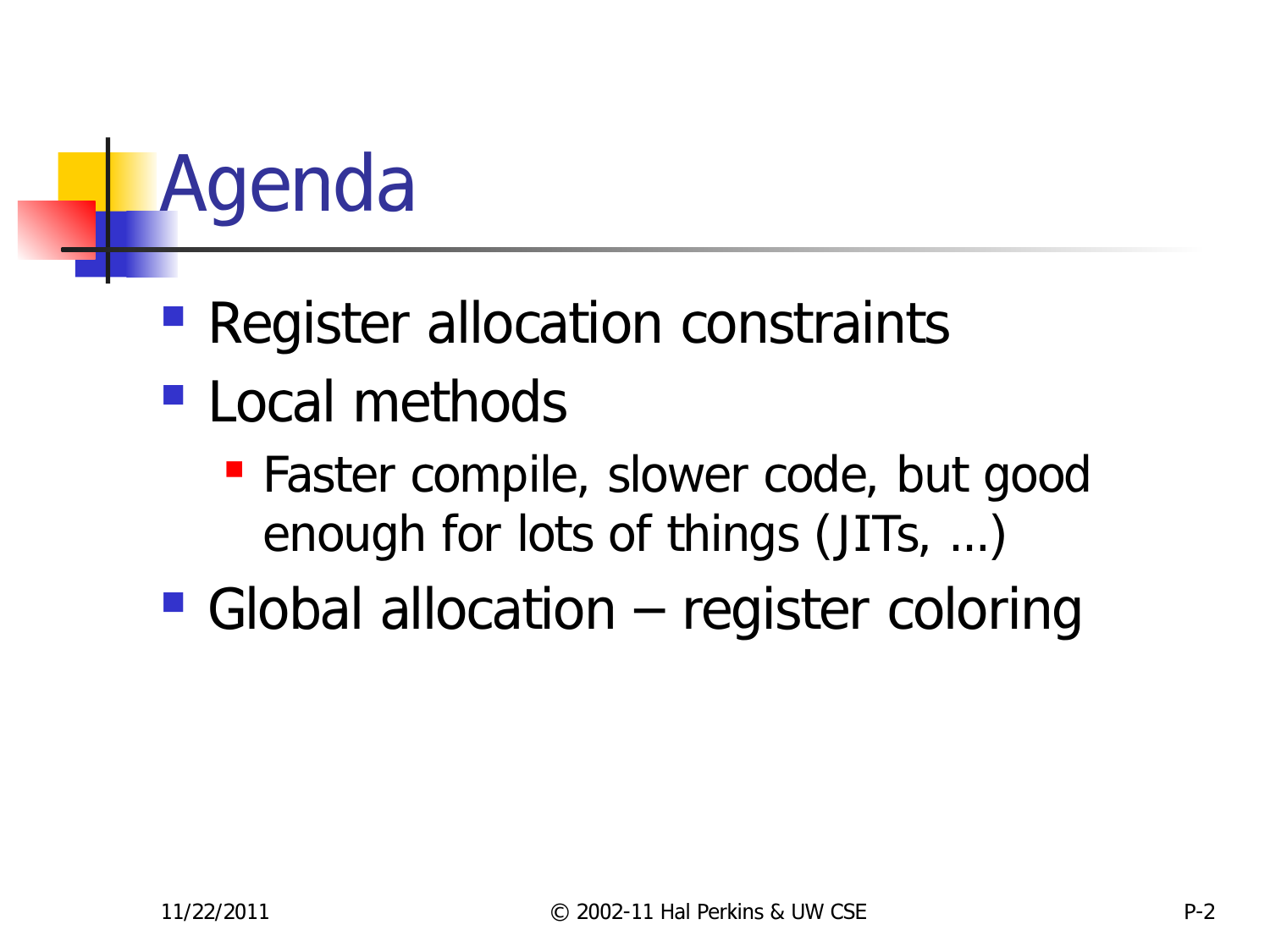

# Agenda
Register allocation constraints
Local methods
Faster compile, slower code, but good enough for lots of things (JITs, …)
Global allocation – register coloring
11/22/2011
© 2002-11 Hal Perkins & UW CSE
P-2